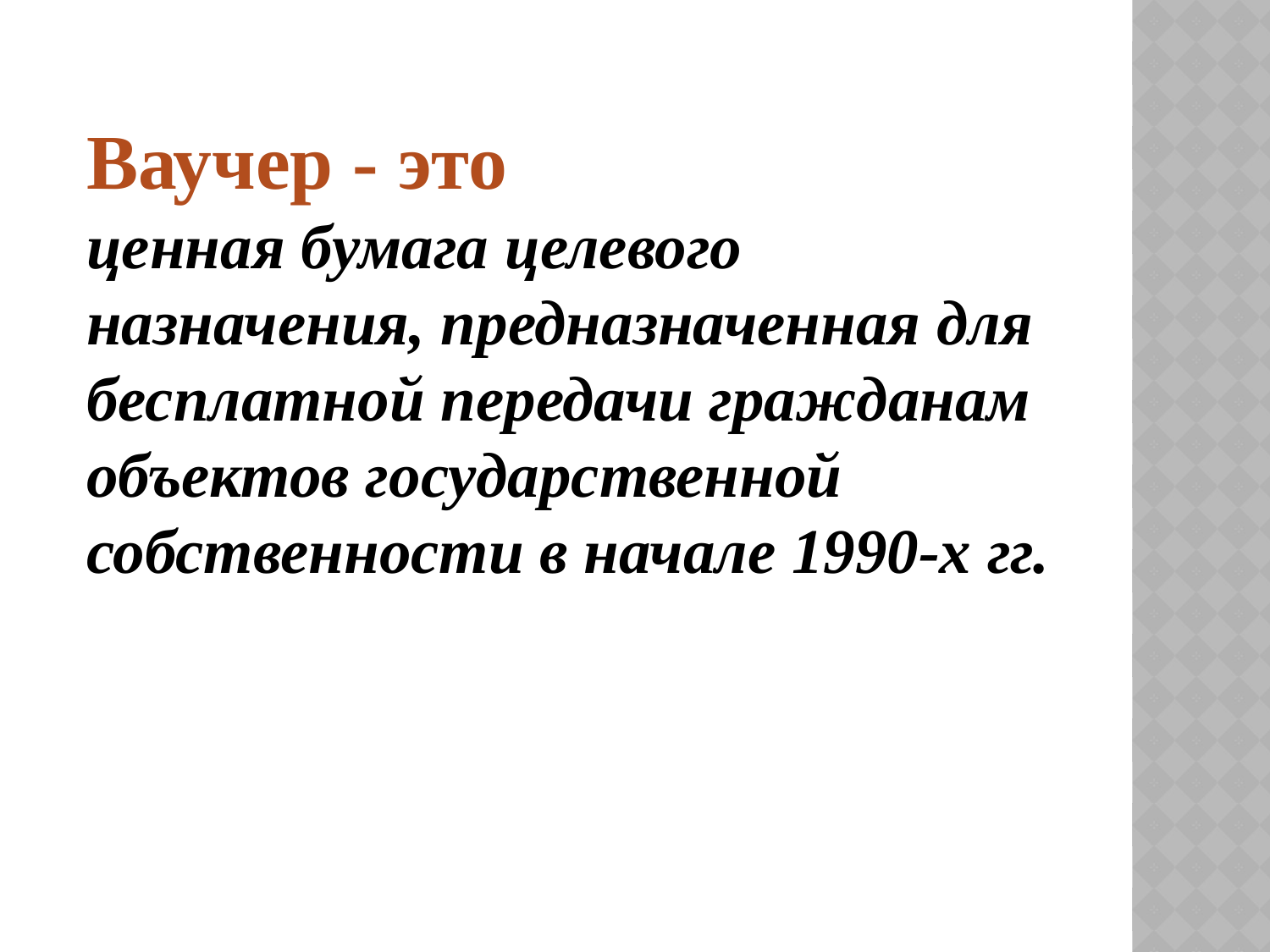

Ваучер - это
ценная бумага целевого назначения, предназначенная для бесплатной передачи гражданам объектов государственной собственности в начале 1990-х гг.